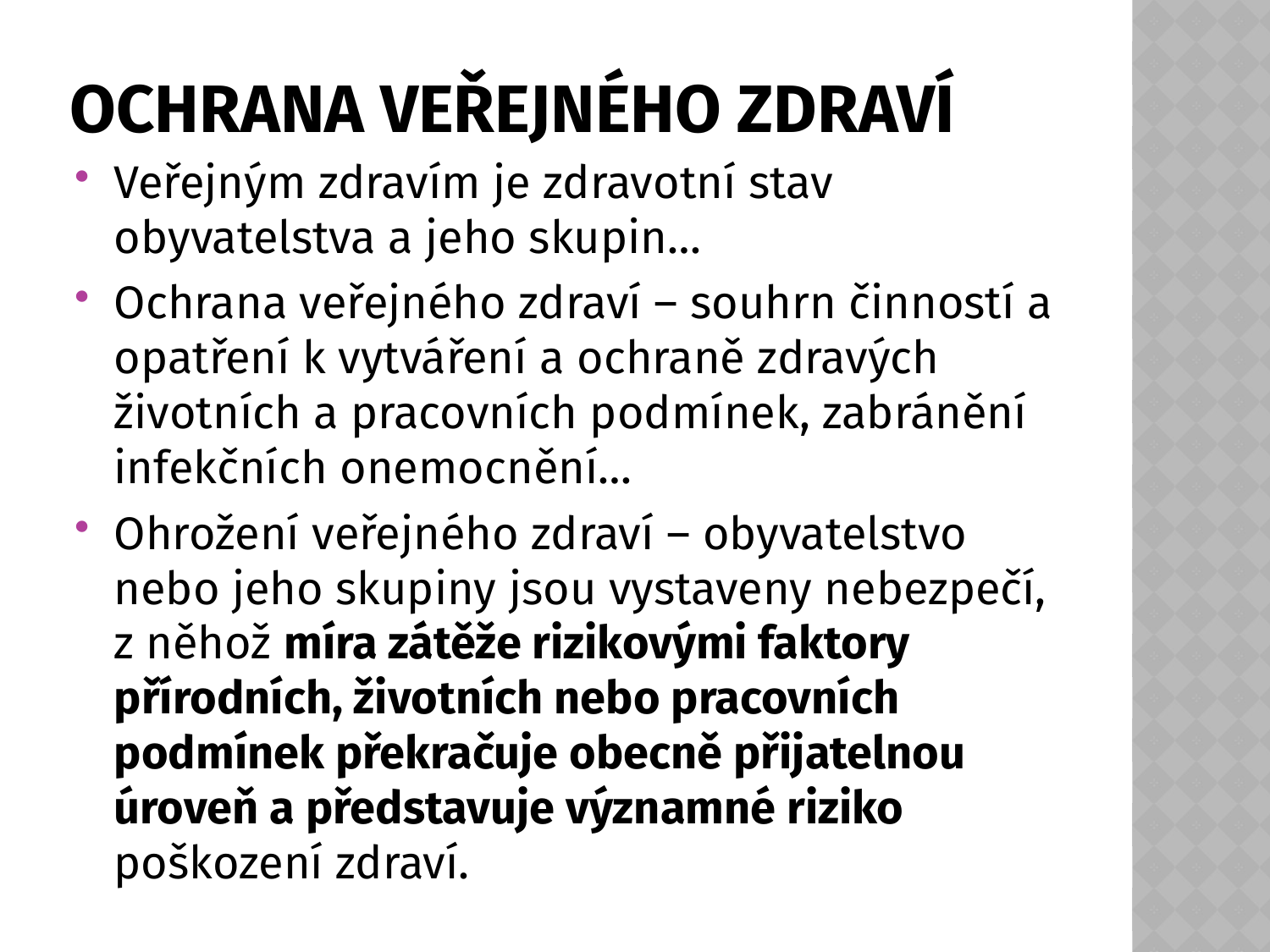

# Ochrana veřejného zdraví
Veřejným zdravím je zdravotní stav obyvatelstva a jeho skupin…
Ochrana veřejného zdraví – souhrn činností a opatření k vytváření a ochraně zdravých životních a pracovních podmínek, zabránění infekčních onemocnění…
Ohrožení veřejného zdraví – obyvatelstvo nebo jeho skupiny jsou vystaveny nebezpečí, z něhož míra zátěže rizikovými faktory přírodních, životních nebo pracovních podmínek překračuje obecně přijatelnou úroveň a představuje významné riziko poškození zdraví.